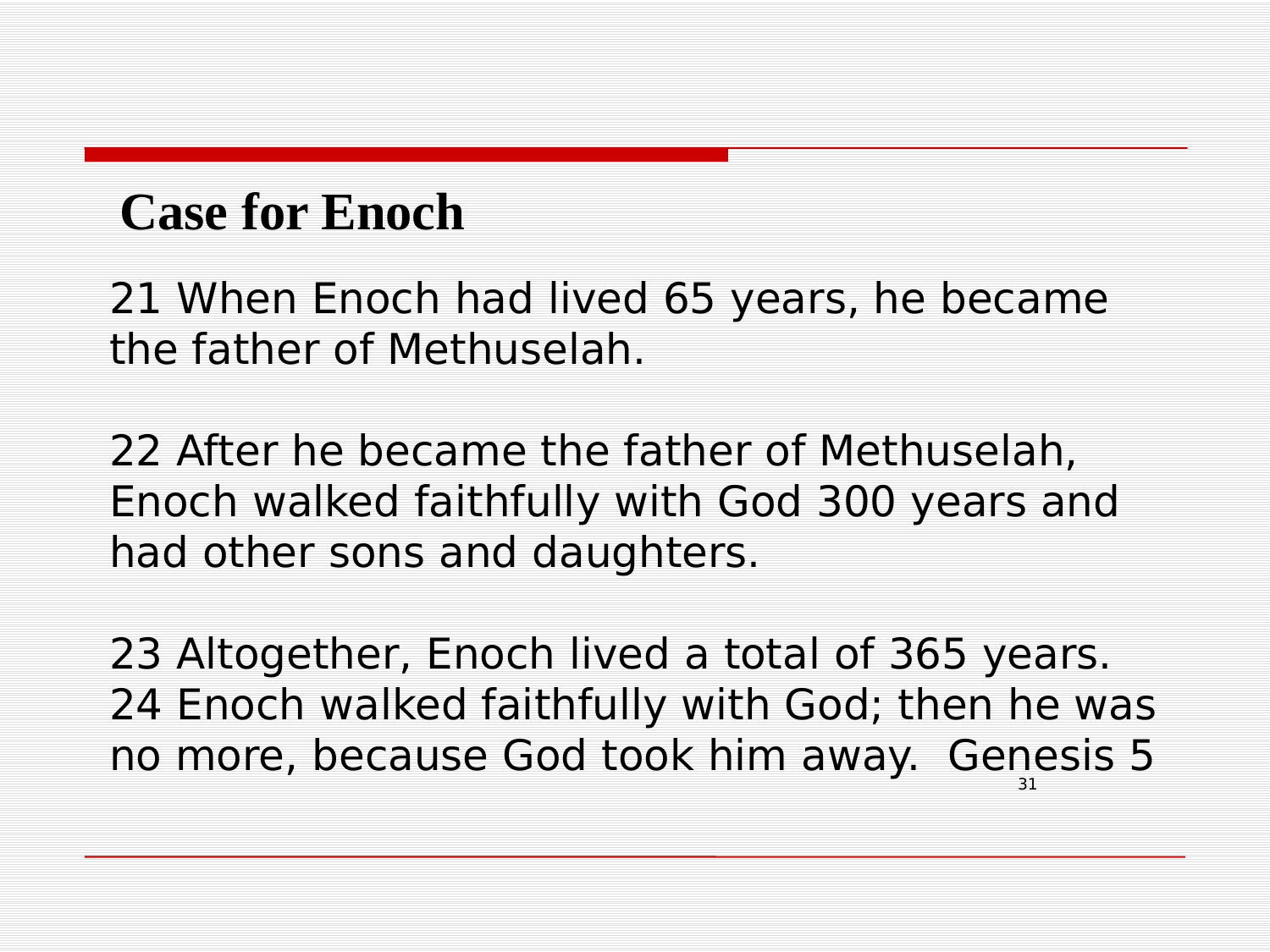

Case for Enoch
21 When Enoch had lived 65 years, he became the father of Methuselah.

22 After he became the father of Methuselah, Enoch walked faithfully with God 300 years and had other sons and daughters.

23 Altogether, Enoch lived a total of 365 years.
24 Enoch walked faithfully with God; then he was no more, because God took him away.  Genesis 5

31